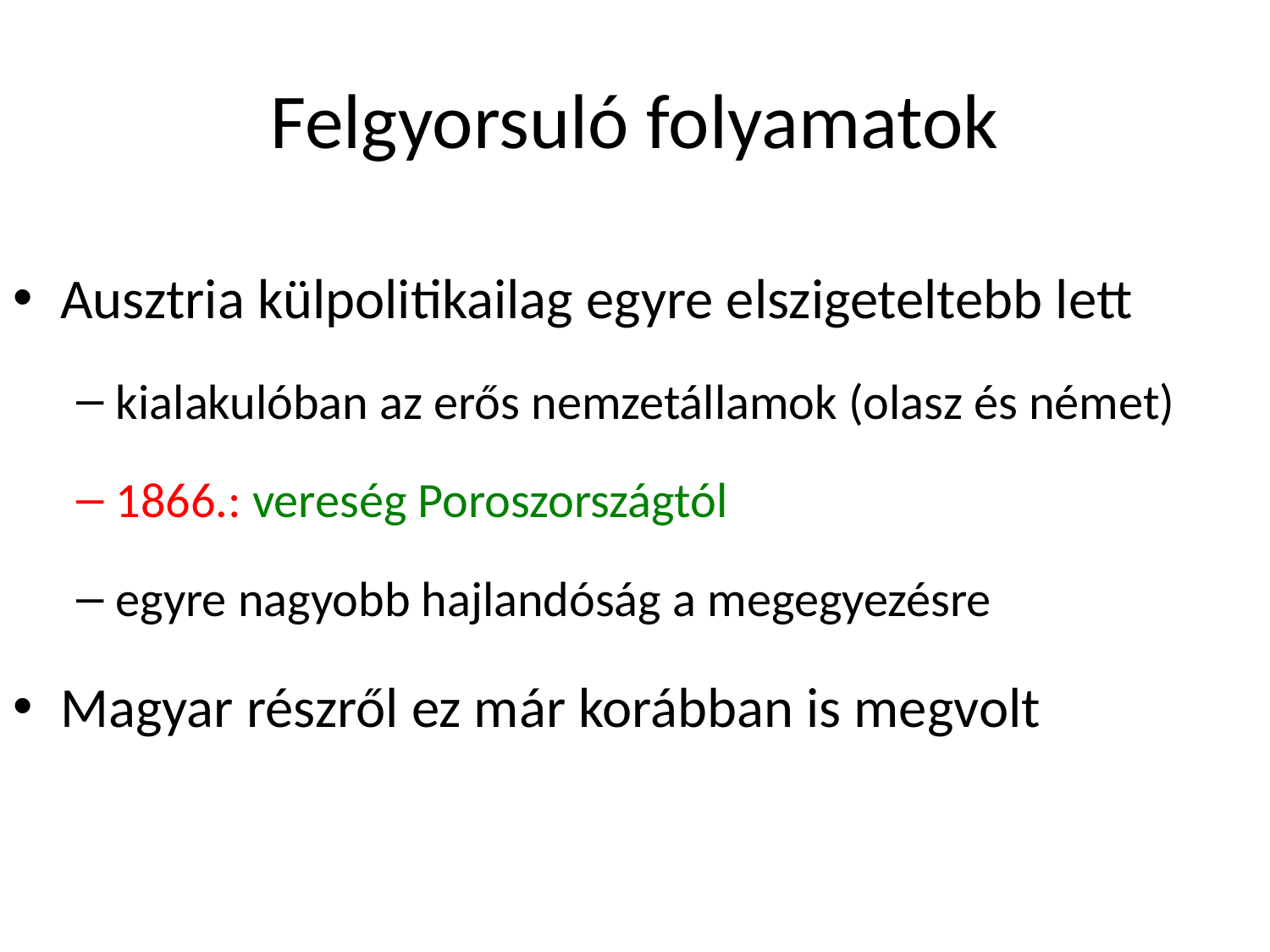

# Felgyorsuló folyamatok
Ausztria külpolitikailag egyre elszigeteltebb lett
kialakulóban az erős nemzetállamok (olasz és német)
1866.: vereség Poroszországtól
egyre nagyobb hajlandóság a megegyezésre
Magyar részről ez már korábban is megvolt